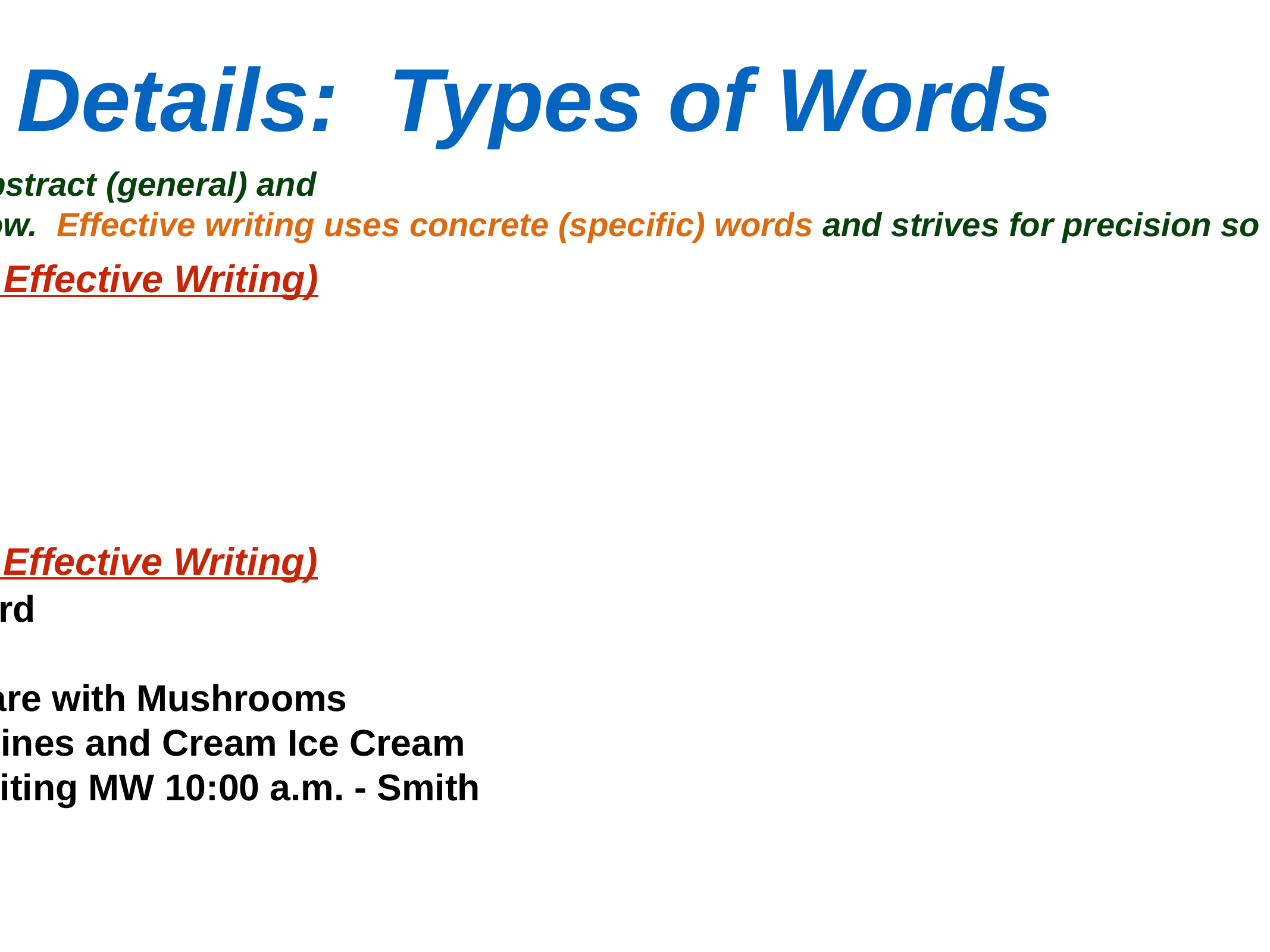

Details:  Types of Words
There are two basic kinds of words:  Abstract (general) and
Concrete (specific).  See examples below.  Effective writing uses concrete (specific) words and strives for precision so that there is no doubt about the meaning.
Abstract (general): (Avoid in Effective Writing)
Thing
Justice
Soap
Car
College class
Concrete (specific):  (Use in Effective Writing)
2” x 4” 10 foot long Cedar board
#2 lead Everhard pencil
12 oz. Filet Mignon Medium Rare with Mushrooms
2 scoops Baskin-Robbins Pralines and Cream Ice Cream
UAA English 212 Technical Writing MW 10:00 a.m. - Smith
59